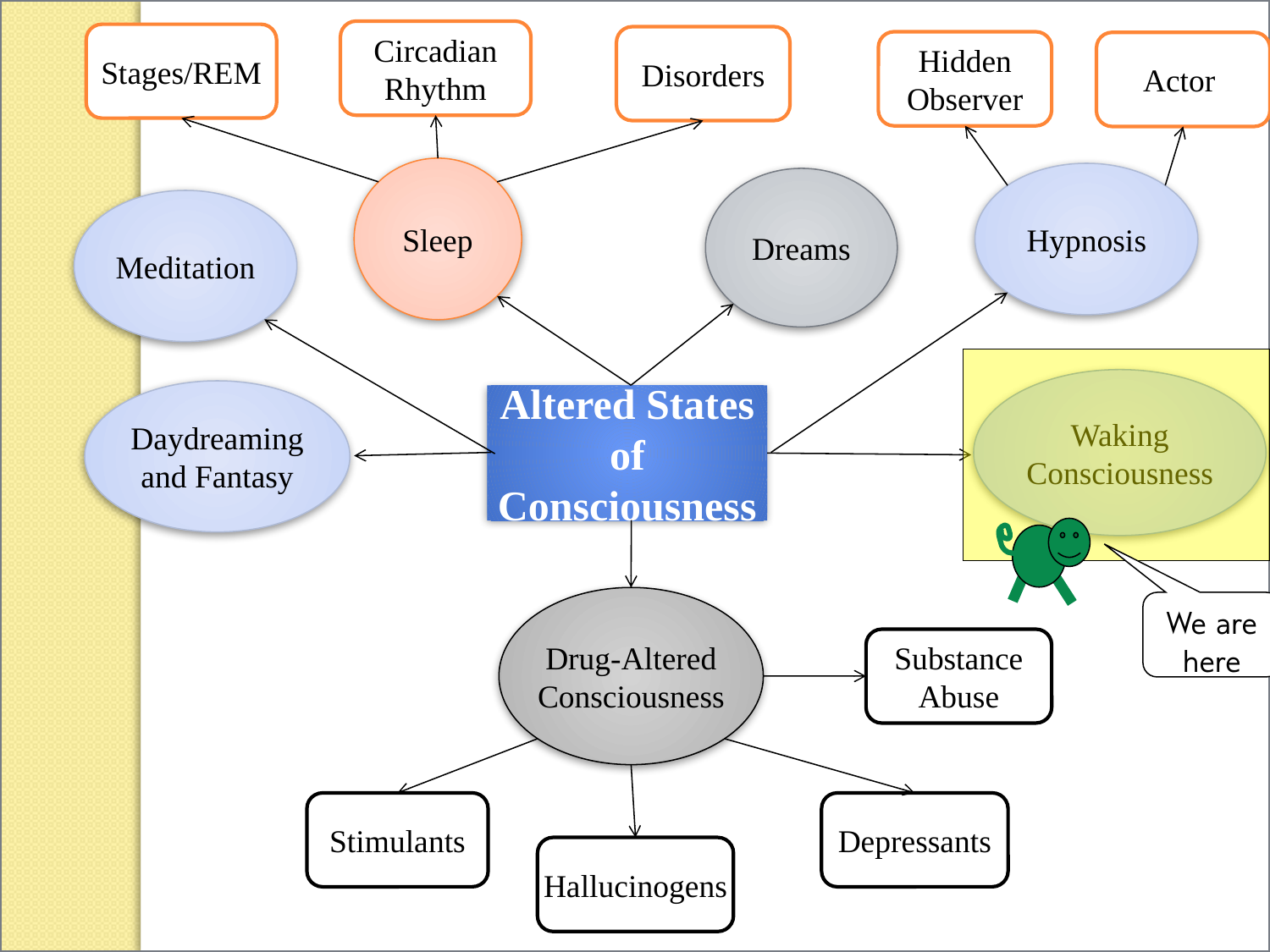

Circadian Rhythm
Stages/REM
Disorders
Hidden Observer
Actor
Sleep
Hypnosis
Dreams
Meditation

Waking Consciousness
Daydreaming and Fantasy
Altered States of Consciousness

Drug-Altered Consciousness
We are here
Substance Abuse
Stimulants
Depressants
Hallucinogens